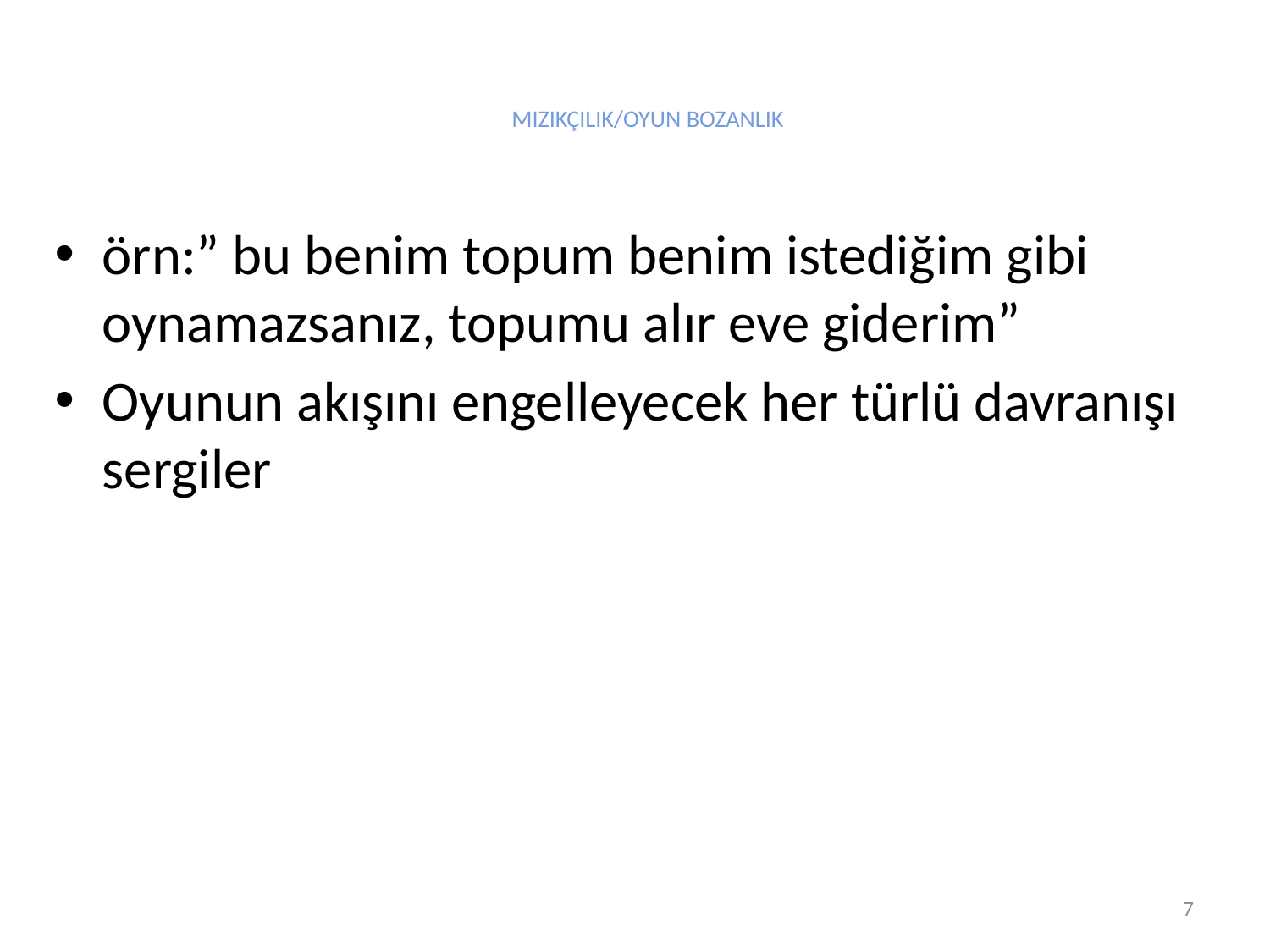

# MIZIKÇILIK/OYUN BOZANLIK
örn:” bu benim topum benim istediğim gibi oynamazsanız, topumu alır eve giderim”
Oyunun akışını engelleyecek her türlü davranışı sergiler
Prof. Dr. Semiyha TUNCEL
7